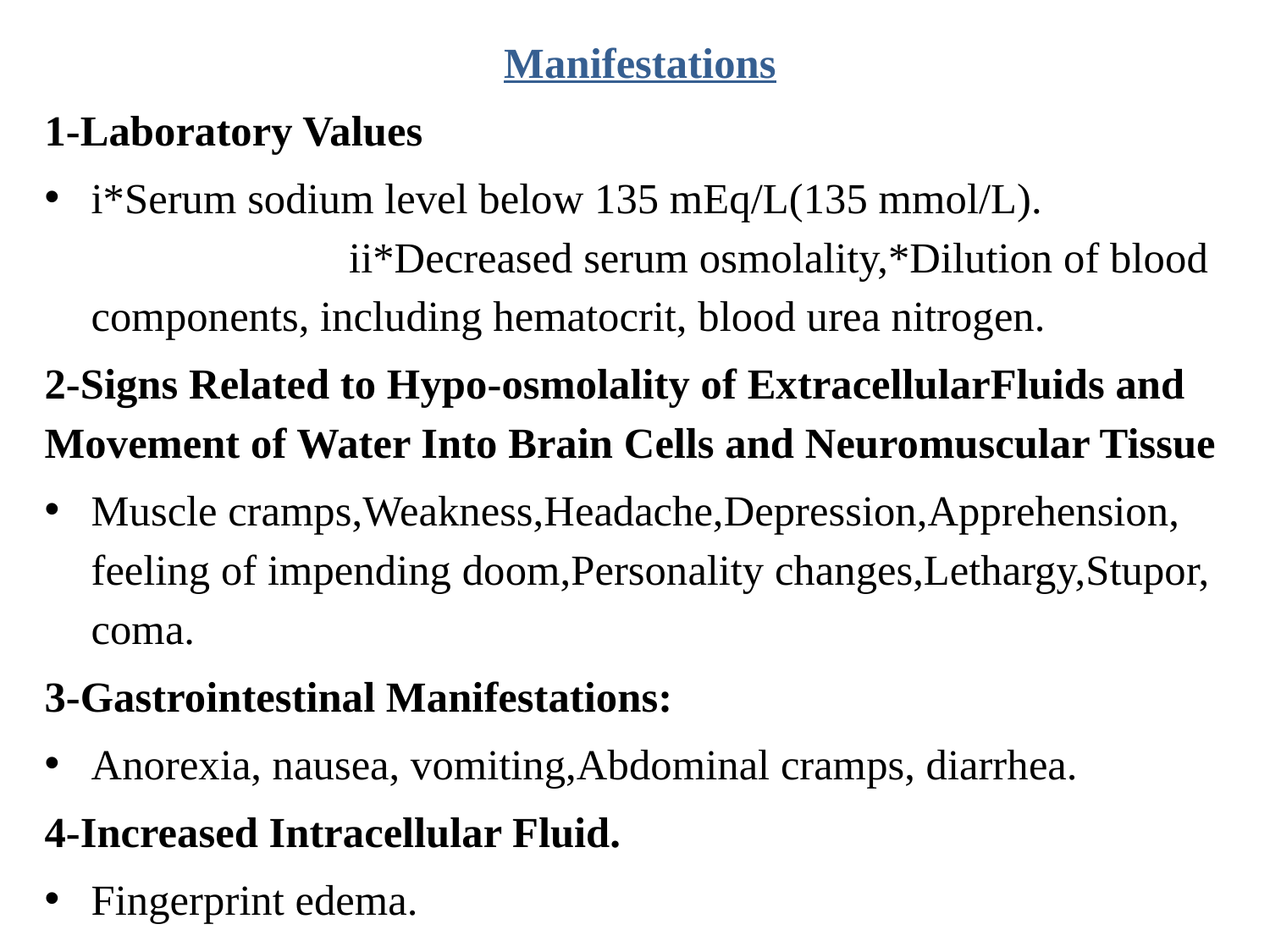

Manifestations
1-Laboratory Values
i*Serum sodium level below 135 mEq/L(135 mmol/L).                                          ii*Decreased serum osmolality,*Dilution of blood components, including hematocrit, blood urea nitrogen.
2-Signs Related to Hypo-osmolality of ExtracellularFluids and Movement of Water Into Brain Cells and Neuromuscular Tissue
Muscle cramps,Weakness,Headache,Depression,Apprehension, feeling of impending doom,Personality changes,Lethargy,Stupor, coma.
3-Gastrointestinal Manifestations:
Anorexia, nausea, vomiting,Abdominal cramps, diarrhea.
4-Increased Intracellular Fluid.
Fingerprint edema.